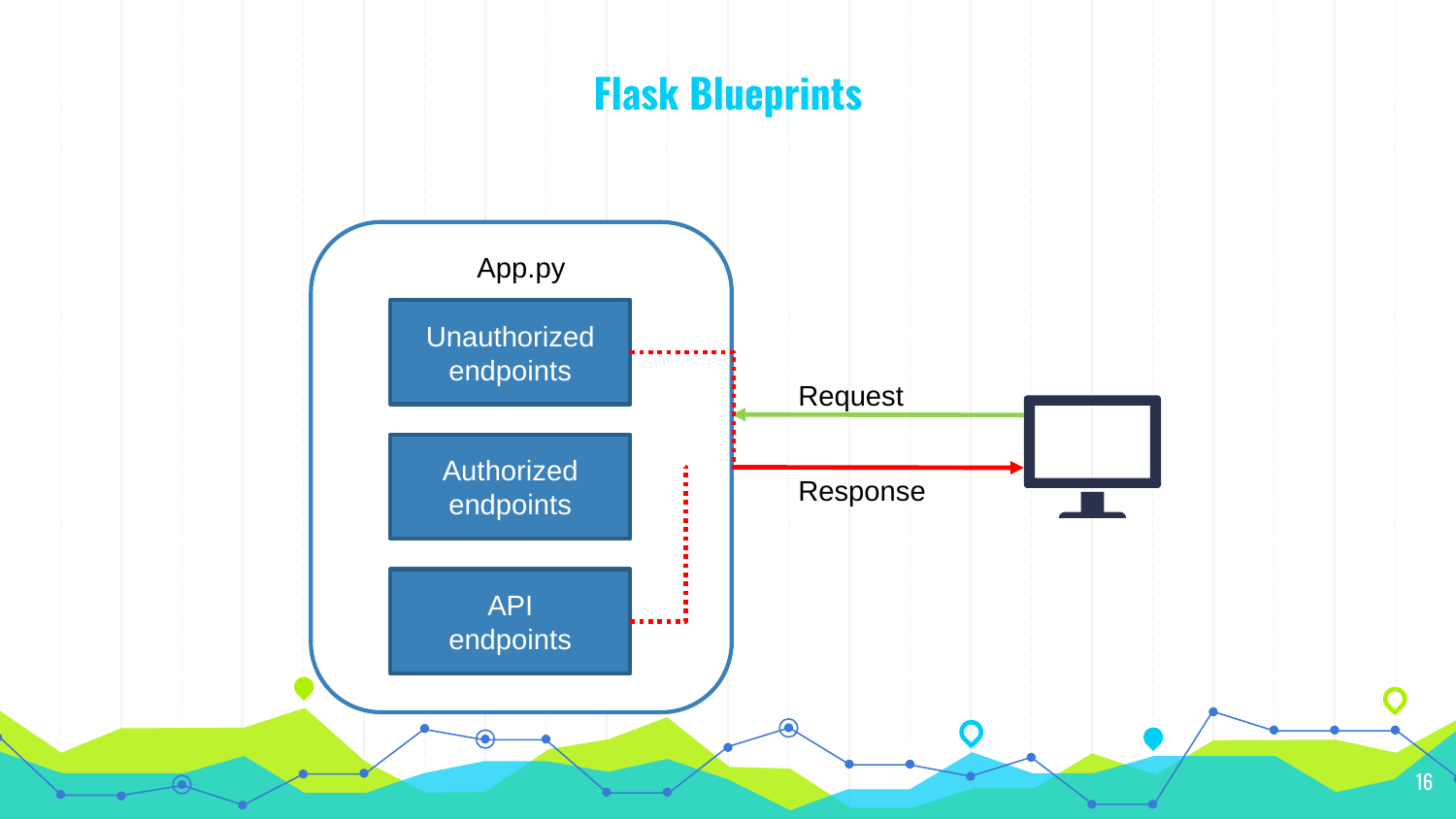

# Flask Blueprints
App.py
Unauthorized endpoints
Request

Authorized
endpoints
Response
API
endpoints
16